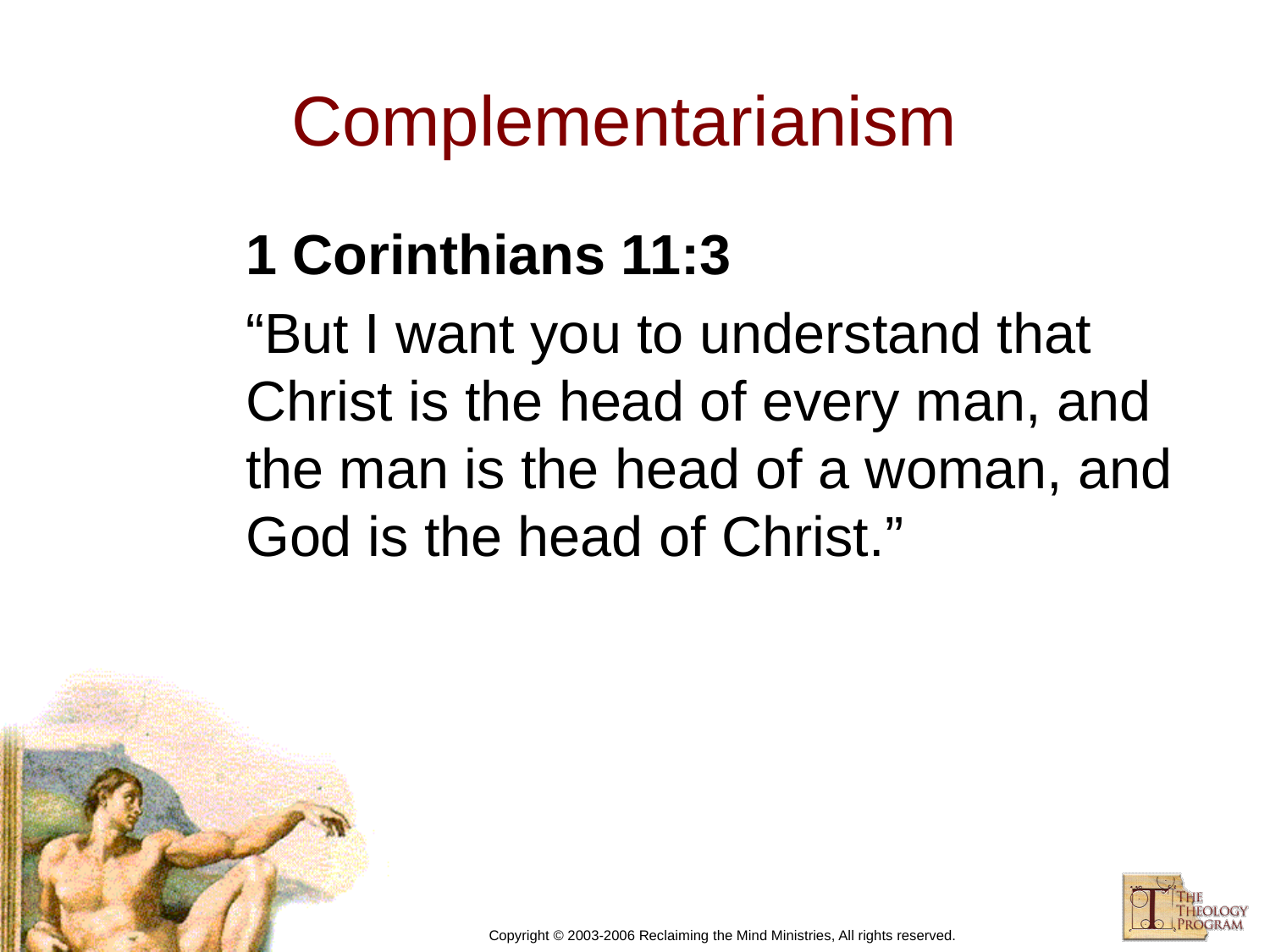

# Complementarianism
1 Corinthians 11:3
“But I want you to understand that Christ is the head of every man, and the man is the head of a woman, and God is the head of Christ.”

Copyright © 2003-2006 Reclaiming the Mind Ministries, All rights reserved.